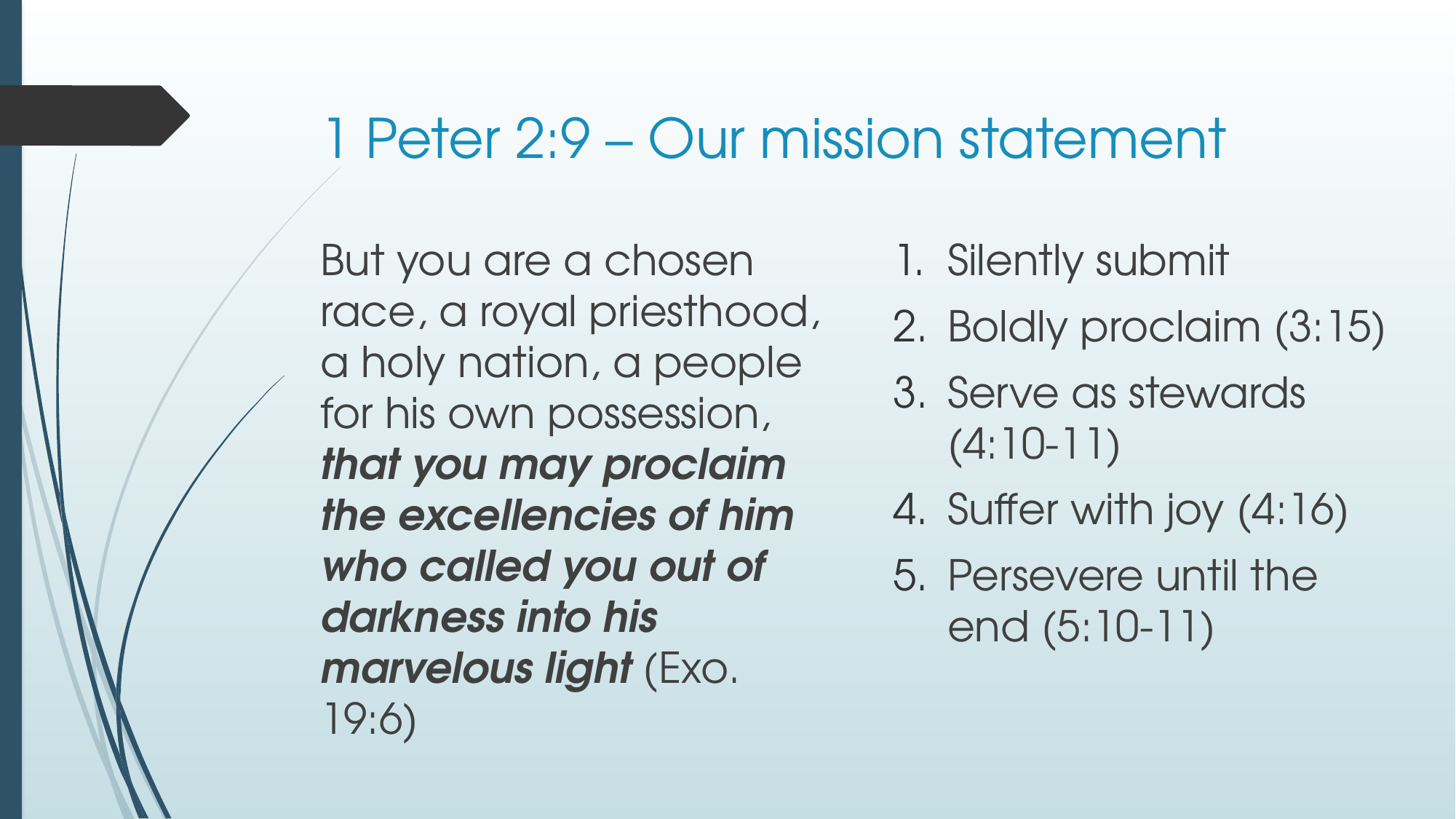

# 1 Peter 2:9 – Our mission statement
But you are a chosen race, a royal priesthood, a holy nation, a people for his own possession, that you may proclaim the excellencies of him who called you out of darkness into his marvelous light (Exo. 19:6)
Silently submit
Boldly proclaim (3:15)
Serve as stewards (4:10-11)
Suffer with joy (4:16)
Persevere until the end (5:10-11)